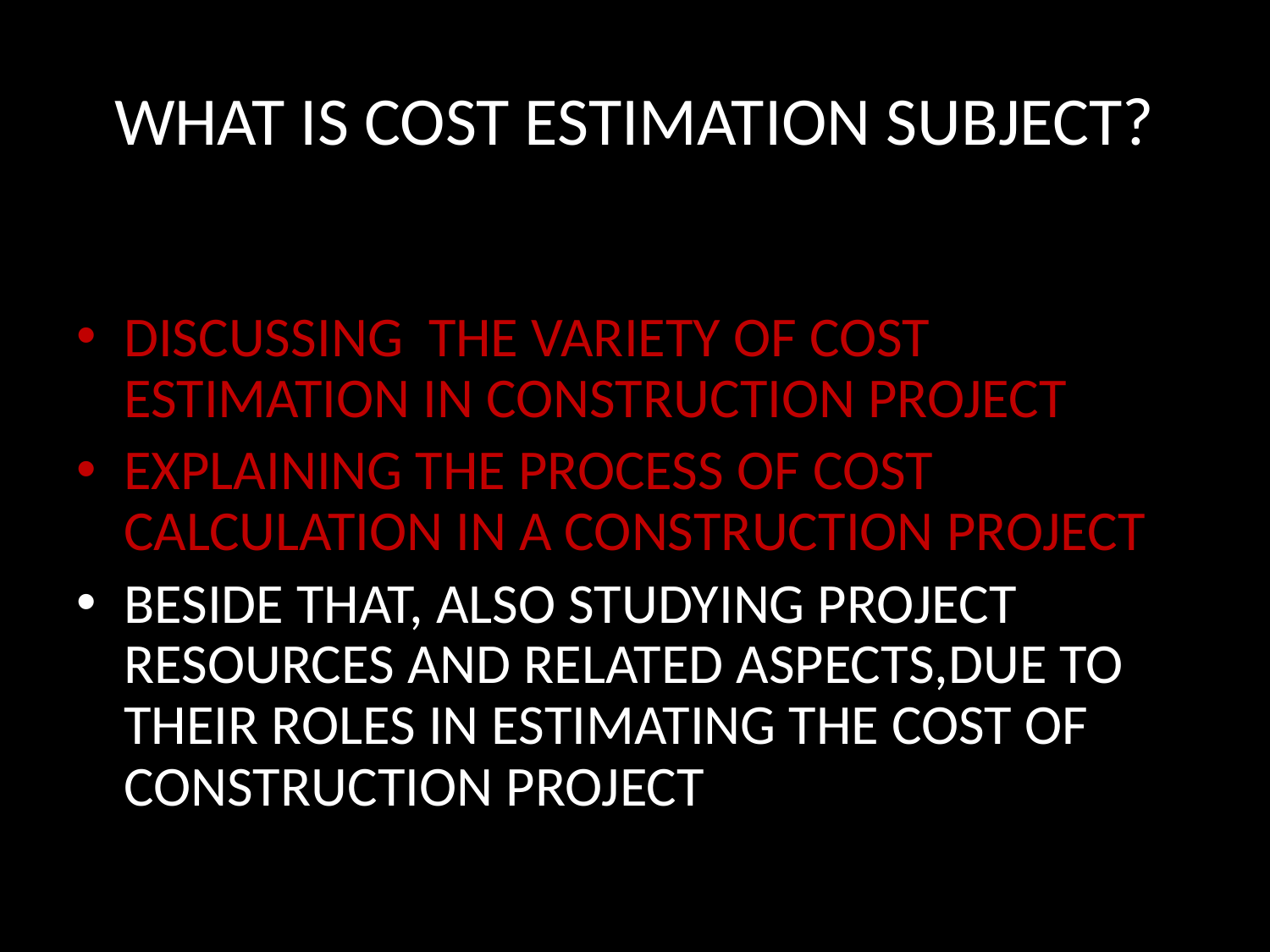

# WHAT IS COST ESTIMATION SUBJECT?

DISCUSSING  THE VARIETY OF COST ESTIMATION IN CONSTRUCTION PROJECT
EXPLAINING THE PROCESS OF COST CALCULATION IN A CONSTRUCTION PROJECT
BESIDE THAT, ALSO STUDYING PROJECT RESOURCES AND RELATED ASPECTS,DUE TO THEIR ROLES IN ESTIMATING THE COST OF CONSTRUCTION PROJECT